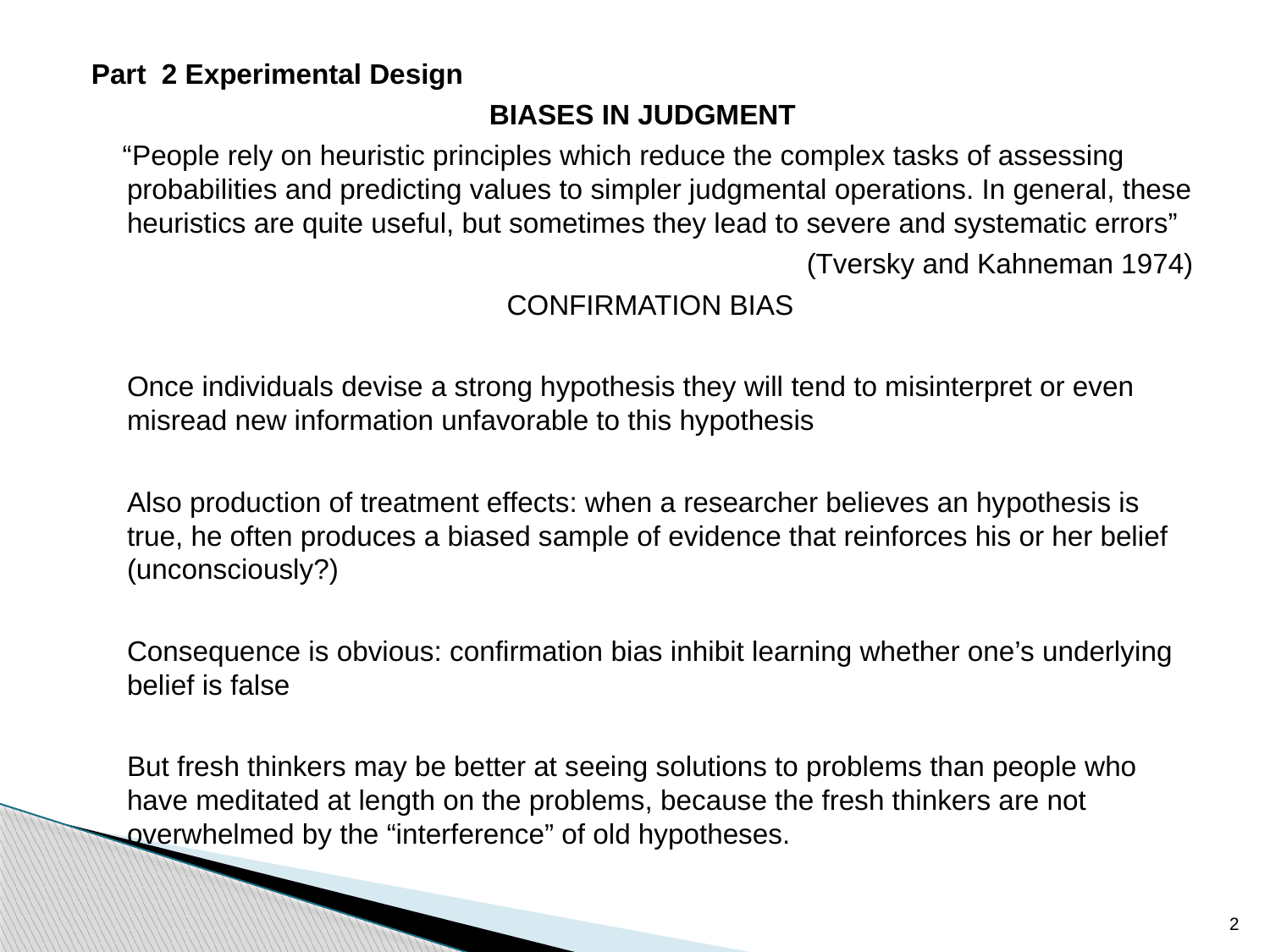

Part  2 Experimental Design
BIASES IN JUDGMENT
    “People rely on heuristic principles which reduce the complex tasks of assessing probabilities and predicting values to simpler judgmental operations. In general, these heuristics are quite useful, but sometimes they lead to severe and systematic errors”
(Tversky and Kahneman 1974)
  CONFIRMATION BIAS

	Once individuals devise a strong hypothesis they will tend to misinterpret or even misread new information unfavorable to this hypothesis

	Also production of treatment effects: when a researcher believes an hypothesis is true, he often produces a biased sample of evidence that reinforces his or her belief (unconsciously?)

	Consequence is obvious: confirmation bias inhibit learning whether one’s underlying belief is false

	But fresh thinkers may be better at seeing solutions to problems than people who have meditated at length on the problems, because the fresh thinkers are not overwhelmed by the “interference” of old hypotheses.

2